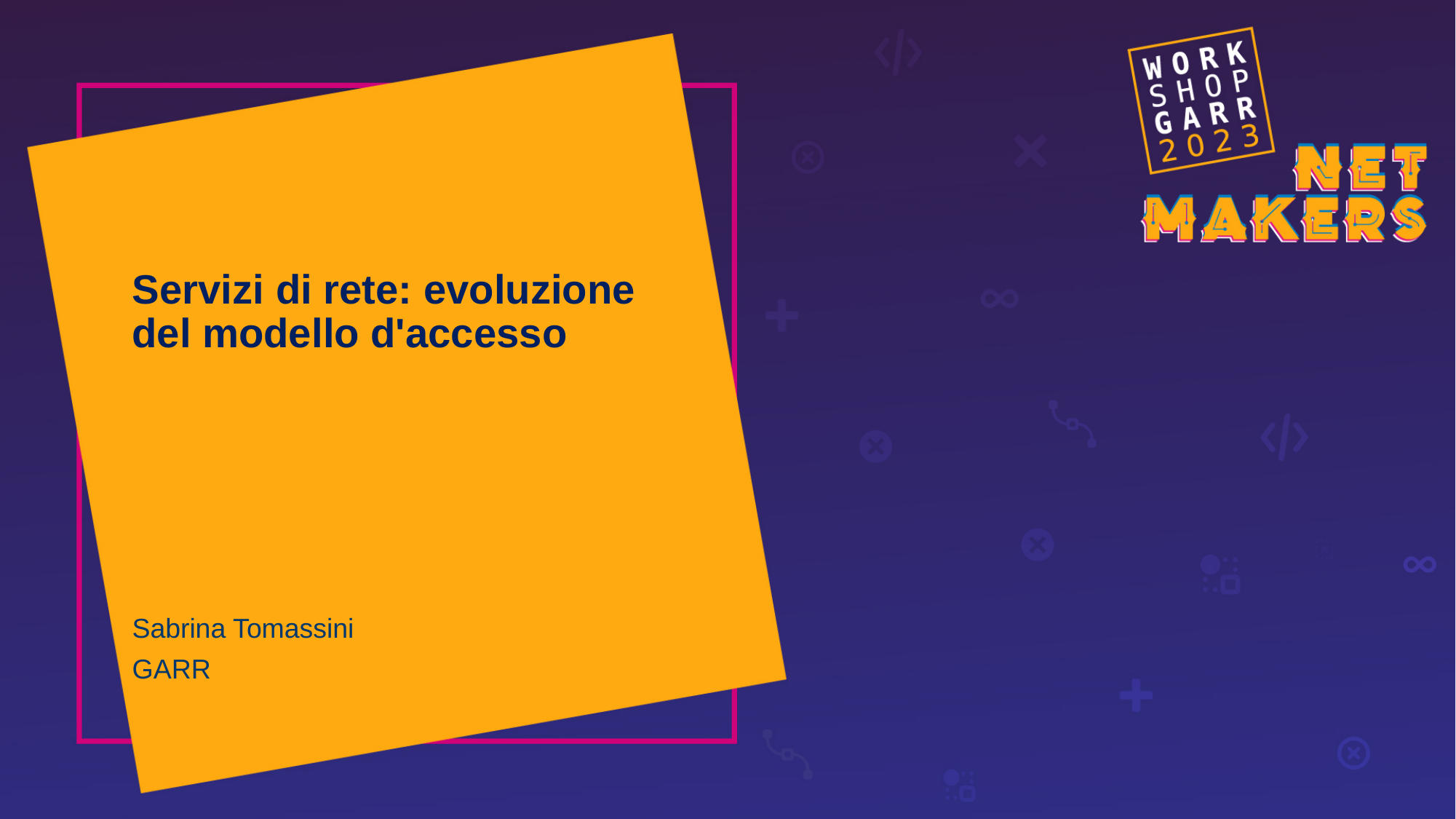

# Servizi di rete: evoluzione del modello d'accesso
Sabrina Tomassini
GARR